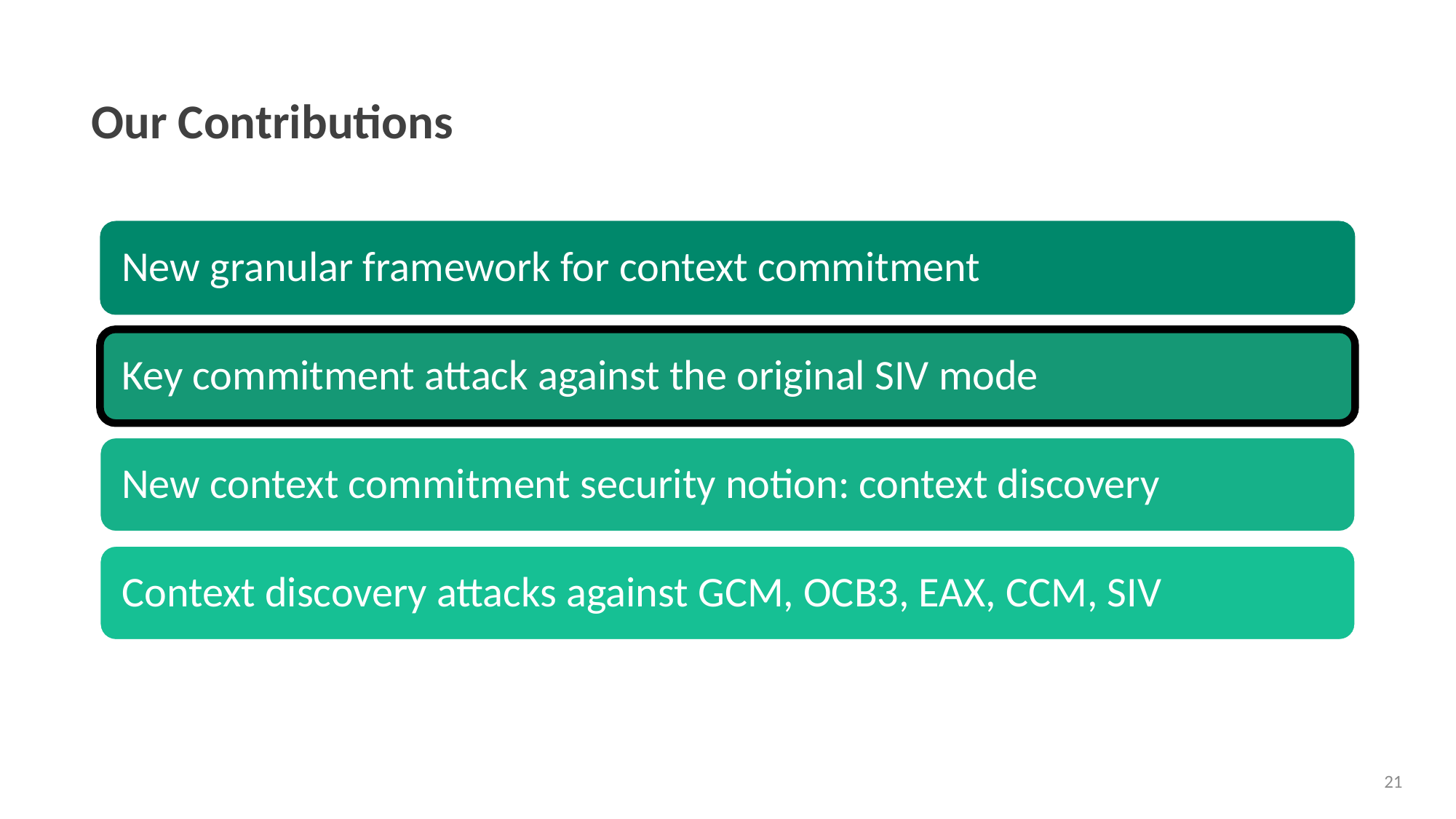

# Our Contributions
New granular framework for context commitment
Key commitment attack against the original SIV mode
New context commitment security notion: context discovery
Context discovery attacks against GCM, OCB3, EAX, CCM, SIV
21